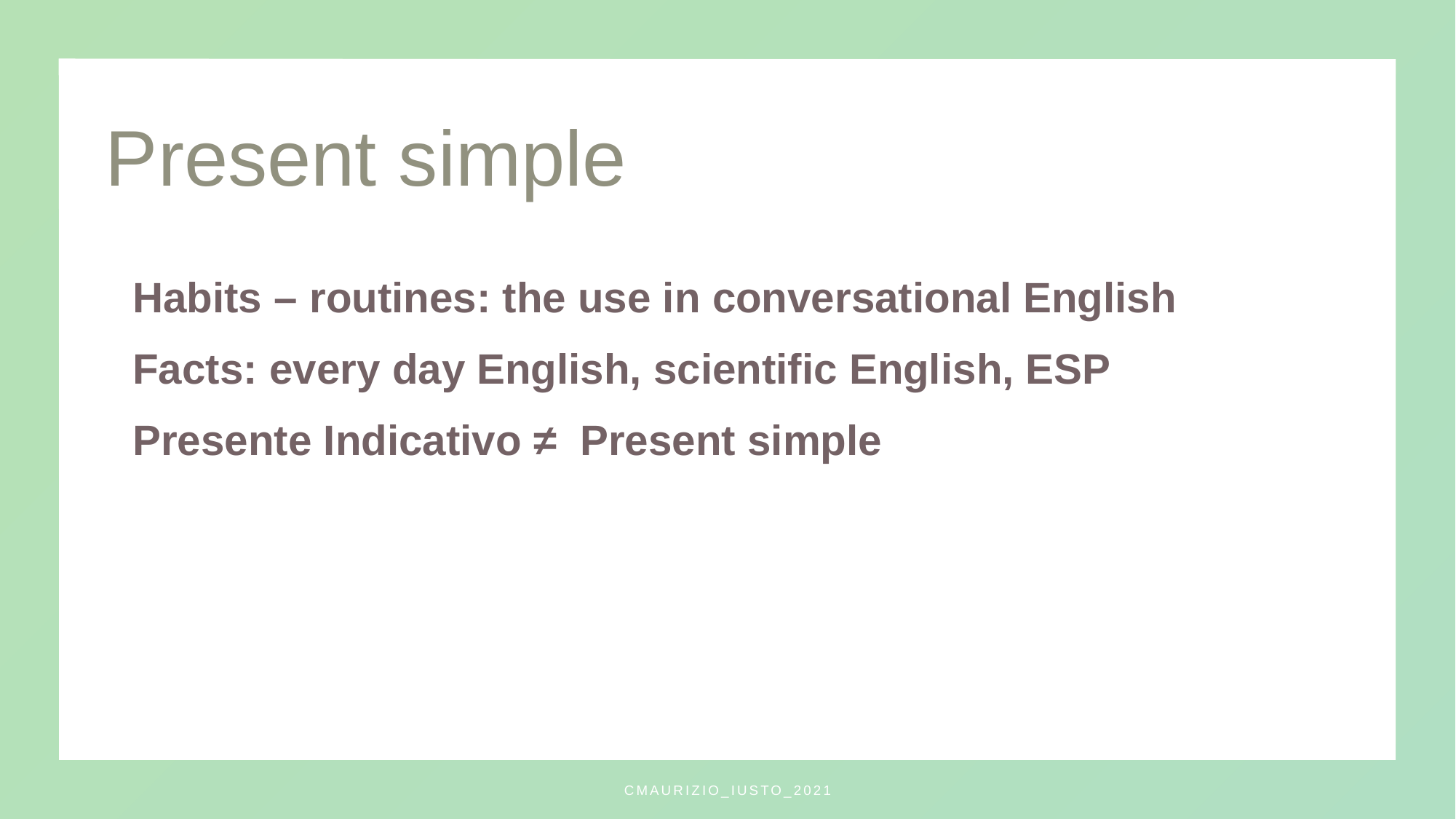

# Present simple
Habits – routines: the use in conversational English
Facts: every day English, scientific English, ESP
Presente Indicativo ≠  Present simple
2
CMaurizio_IUSTO_2021